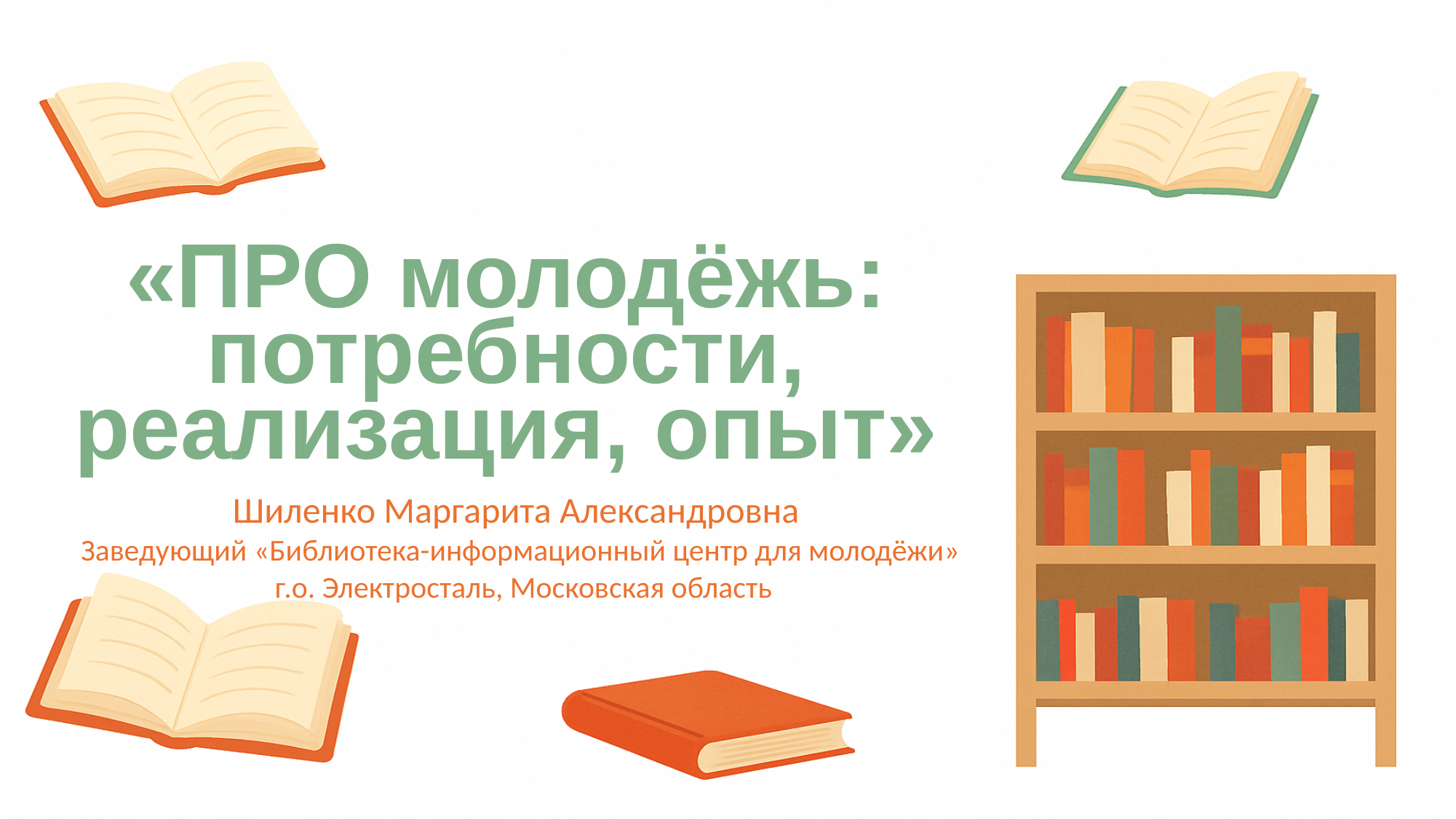

# «ПРО молодёжь: потребности, реализация, опыт»
Шиленко Маргарита Александровна
Заведующий «Библиотека-информационный центр для молодёжи»
 г.о. Электросталь, Московская область